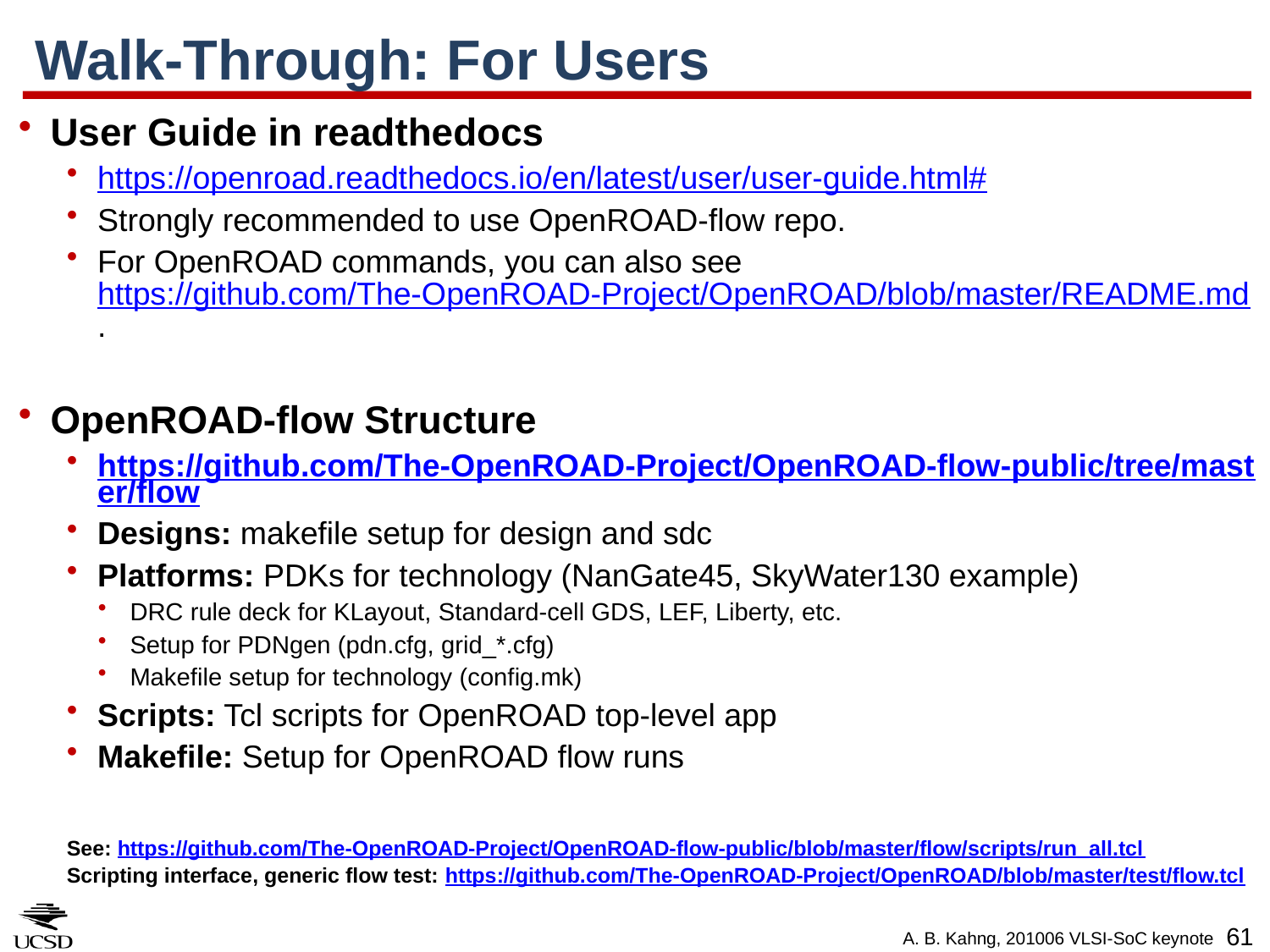

# Walk-Through: For Users
User Guide in readthedocs
https://openroad.readthedocs.io/en/latest/user/user-guide.html#
Strongly recommended to use OpenROAD-flow repo.
For OpenROAD commands, you can also see https://github.com/The-OpenROAD-Project/OpenROAD/blob/master/README.md .

OpenROAD-flow Structure
https://github.com/The-OpenROAD-Project/OpenROAD-flow-public/tree/master/flow
Designs: makefile setup for design and sdc
Platforms: PDKs for technology (NanGate45, SkyWater130 example)
DRC rule deck for KLayout, Standard-cell GDS, LEF, Liberty, etc.
Setup for PDNgen (pdn.cfg, grid_*.cfg)
Makefile setup for technology (config.mk)
Scripts: Tcl scripts for OpenROAD top-level app
Makefile: Setup for OpenROAD flow runs

See: https://github.com/The-OpenROAD-Project/OpenROAD-flow-public/blob/master/flow/scripts/run_all.tcl
Scripting interface, generic flow test: https://github.com/The-OpenROAD-Project/OpenROAD/blob/master/test/flow.tcl